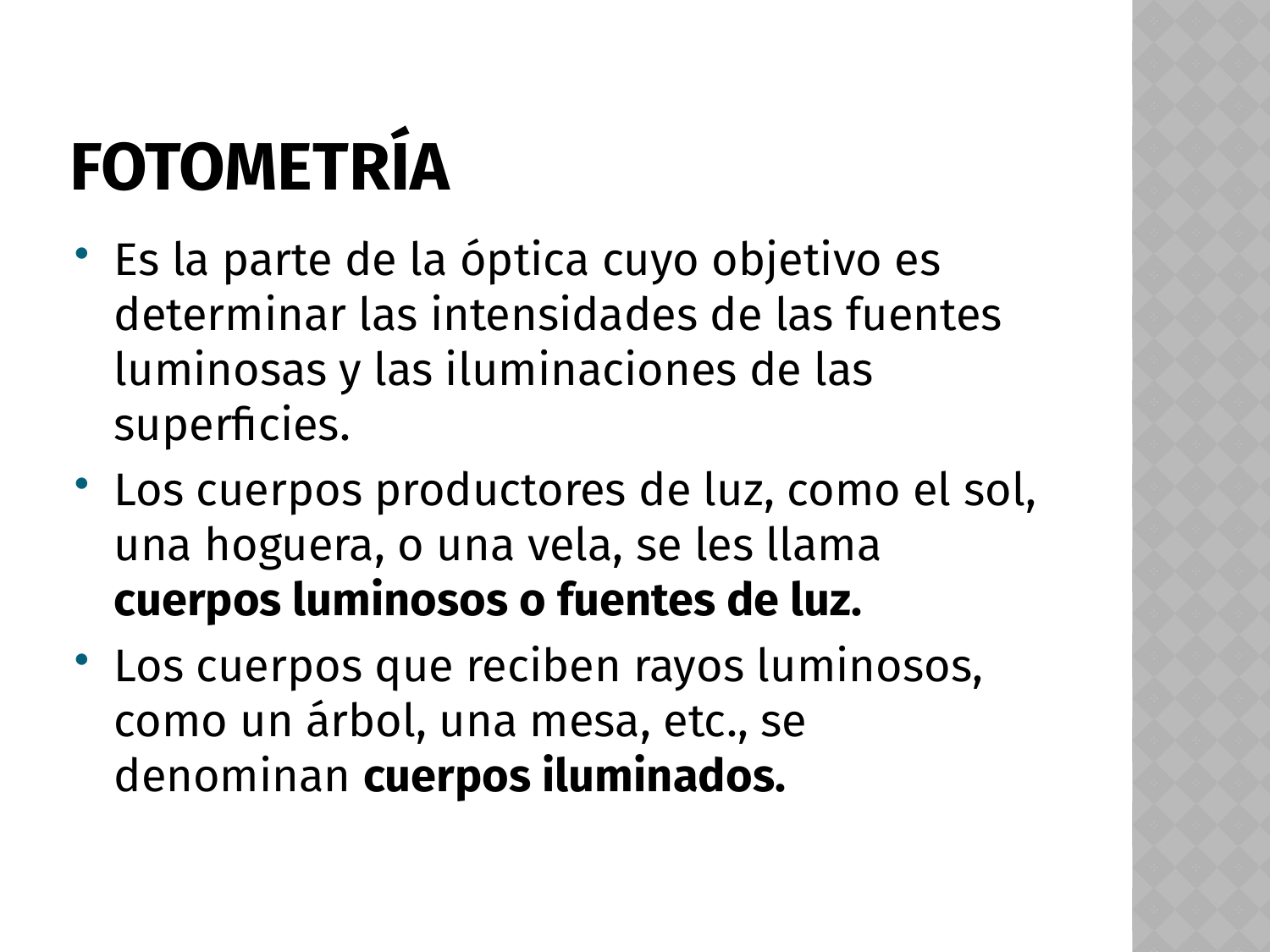

# fotometría
Es la parte de la óptica cuyo objetivo es determinar las intensidades de las fuentes luminosas y las iluminaciones de las superficies.
Los cuerpos productores de luz, como el sol, una hoguera, o una vela, se les llama cuerpos luminosos o fuentes de luz.
Los cuerpos que reciben rayos luminosos, como un árbol, una mesa, etc., se denominan cuerpos iluminados.